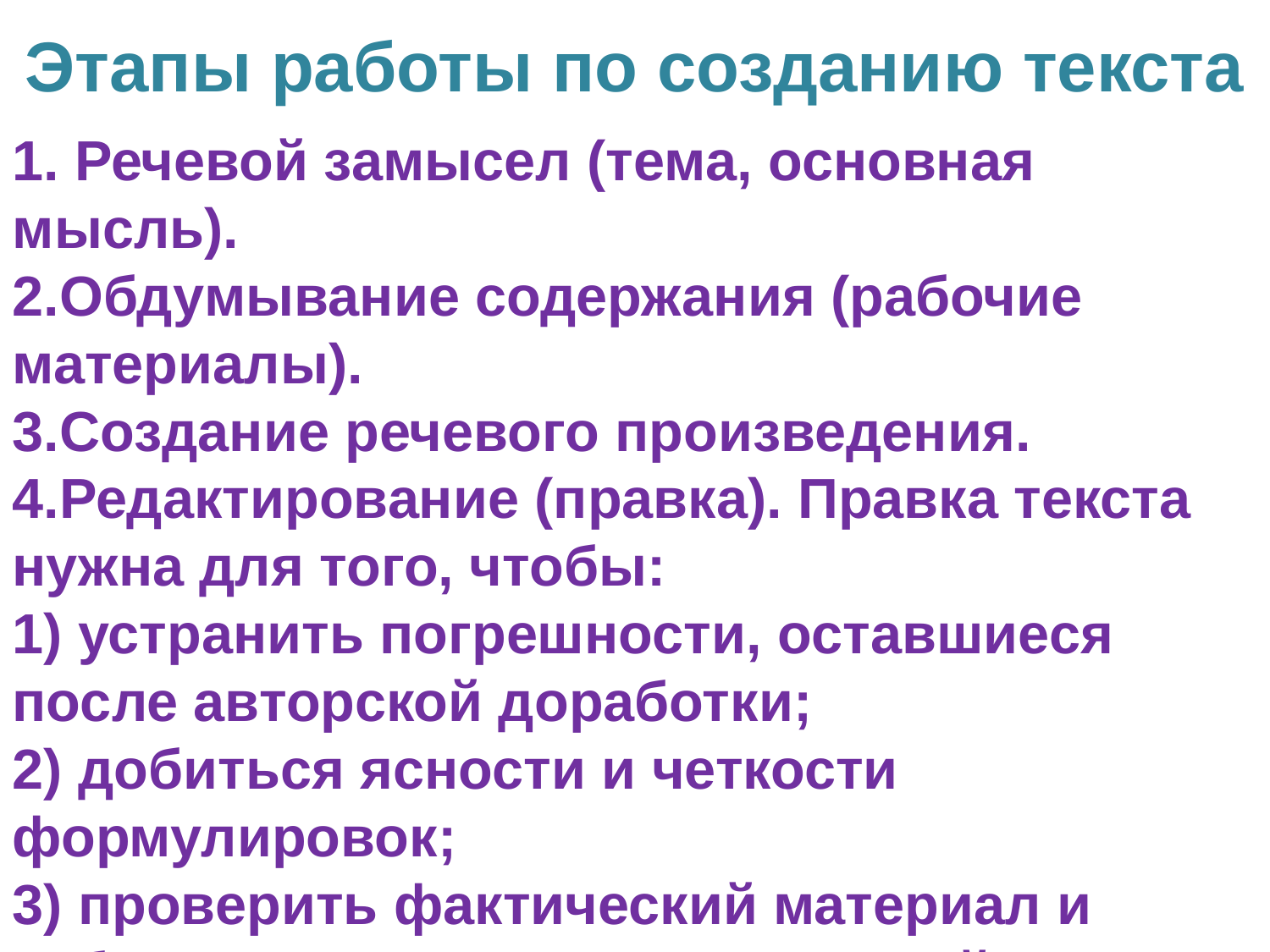

Этапы работы по созданию текста
1. Речевой замысел (тема, основная мысль).
2.Обдумывание содержания (рабочие материалы).
3.Создание речевого произведения.
4.Редактирование (правка). Правка текста нужна для того, чтобы:
1) устранить погрешности, оставшиеся после авторской доработки;
2) добиться ясности и четкости формулировок;
3) проверить фактический материал и избавить рукопись от неточностей;
4) устранить шероховатости языка и стиля;
5) технически обработать рукопись.